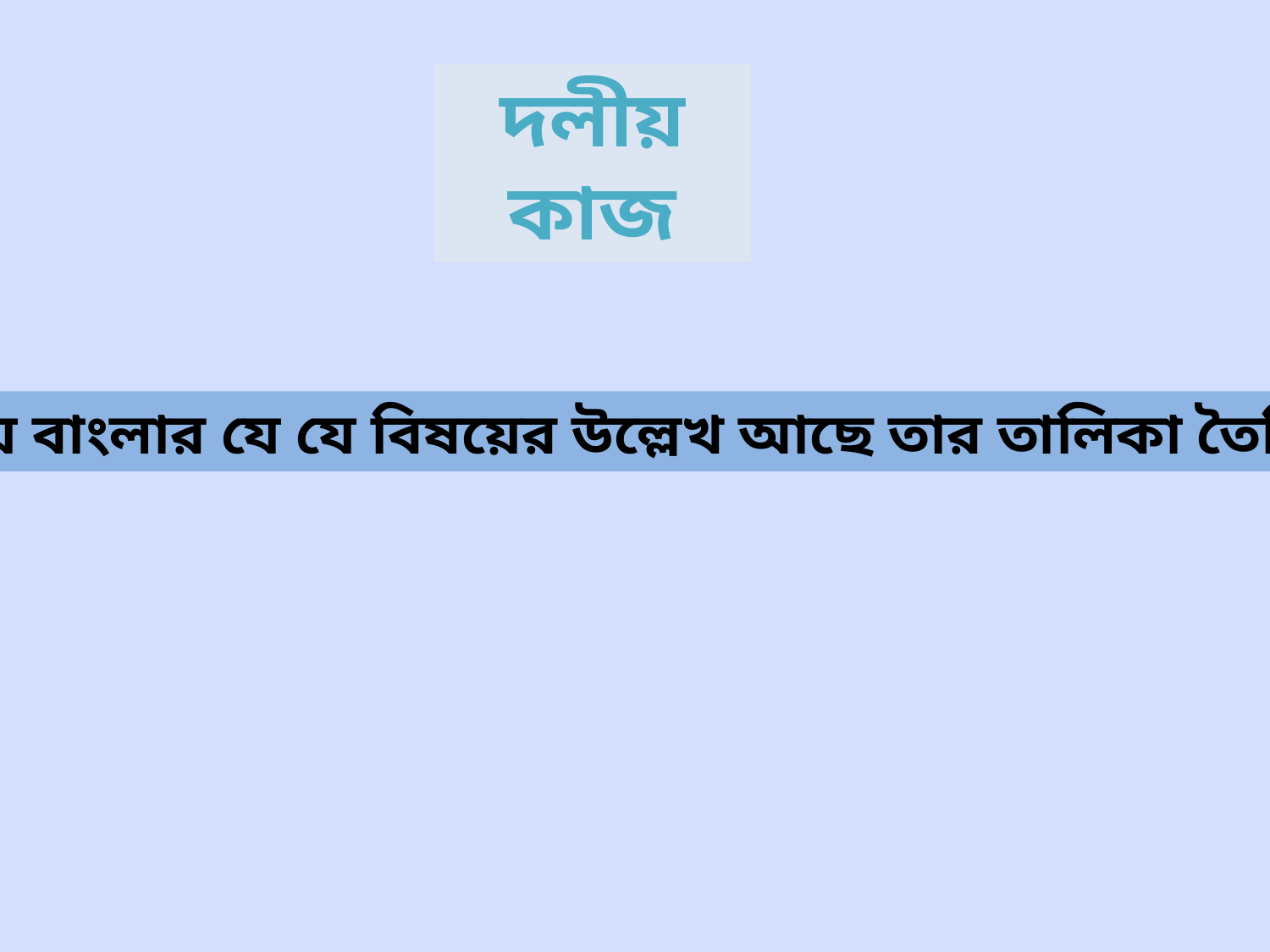

দলীয় কাজ
কবিতায় বাংলার যে যে বিষয়ের উল্লেখ আছে তার তালিকা তৈরি কর।